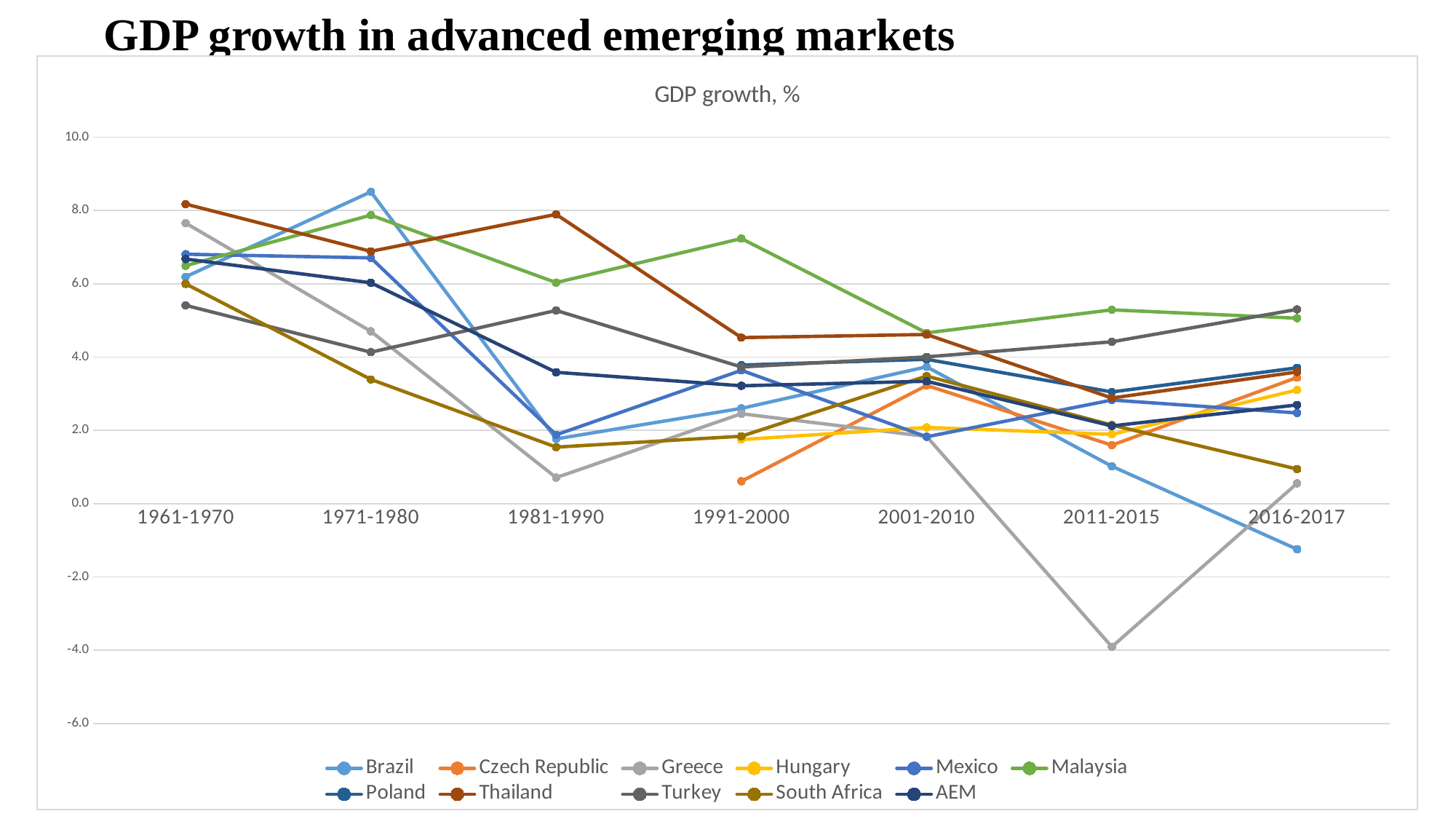

# GDP growth in advanced emerging markets

### Chart: GDP growth, %

| Category | Brazil | Czech Republic | Greece | Hungary | Mexico | Malaysia | Poland | Thailand | Turkey | South Africa | AEM |
|---|---|---|---|---|---|---|---|---|---|---|---|
| 1961-1970 | 6.190439641778534 | None | 7.6565504882781665 | None | 6.80722294212877 | 6.492857796215776 | None | 8.174826925345016 | 5.411436574928888 | 5.998493514421968 | 6.675975411871016 |
| 1971-1980 | 8.508345986522631 | None | 4.702124920125873 | None | 6.707015542950198 | 7.872652805354386 | None | 6.885830179744849 | 4.132272280648292 | 3.3893791915047258 | 6.028231558121566 |
| 1981-1990 | 1.76544545403125 | None | 0.7101804110226425 | None | 1.876583116898901 | 6.031981610134811 | None | 7.8941646883338095 | 5.271900625828796 | 1.5414156697046308 | 3.5845245108506916 |
| 1991-2000 | 2.598402791485367 | 0.609581641696279 | 2.453331996715474 | 1.748228365450997 | 3.638399261843669 | 7.2329159171762685 | 3.7814927572002004 | 4.530288229822867 | 3.7291951642517005 | 1.8378263668139625 | 3.215966249245678 |
| 2001-2010 | 3.734343288309013 | 3.226010259585242 | 1.8320387048968911 | 2.079995772823102 | 1.8236171293075714 | 4.659997729630068 | 3.937262257821749 | 4.615668524848443 | 4.004803996414291 | 3.4819271143445603 | 3.339566477798093 |
| 2011-2015 | 1.0193726691705507 | 1.594386702956939 | -3.9081422118607976 | 1.889892556656116 | 2.8266258768053687 | 5.288409497342522 | 3.047511904085181 | 2.8825454632922174 | 4.416955943053648 | 2.144264258530279 | 2.1201822660032024 |
| 2016-2017 | -1.2460385871251063 | 3.441202480808755 | 0.553506823888398 | 3.1009489300111497 | 2.474957055339935 | 5.0608102710072345 | 3.7073578010886834 | 3.592829058359648 | 5.301237759234674 | 0.9427120543826959 | 2.6929523646996065 |